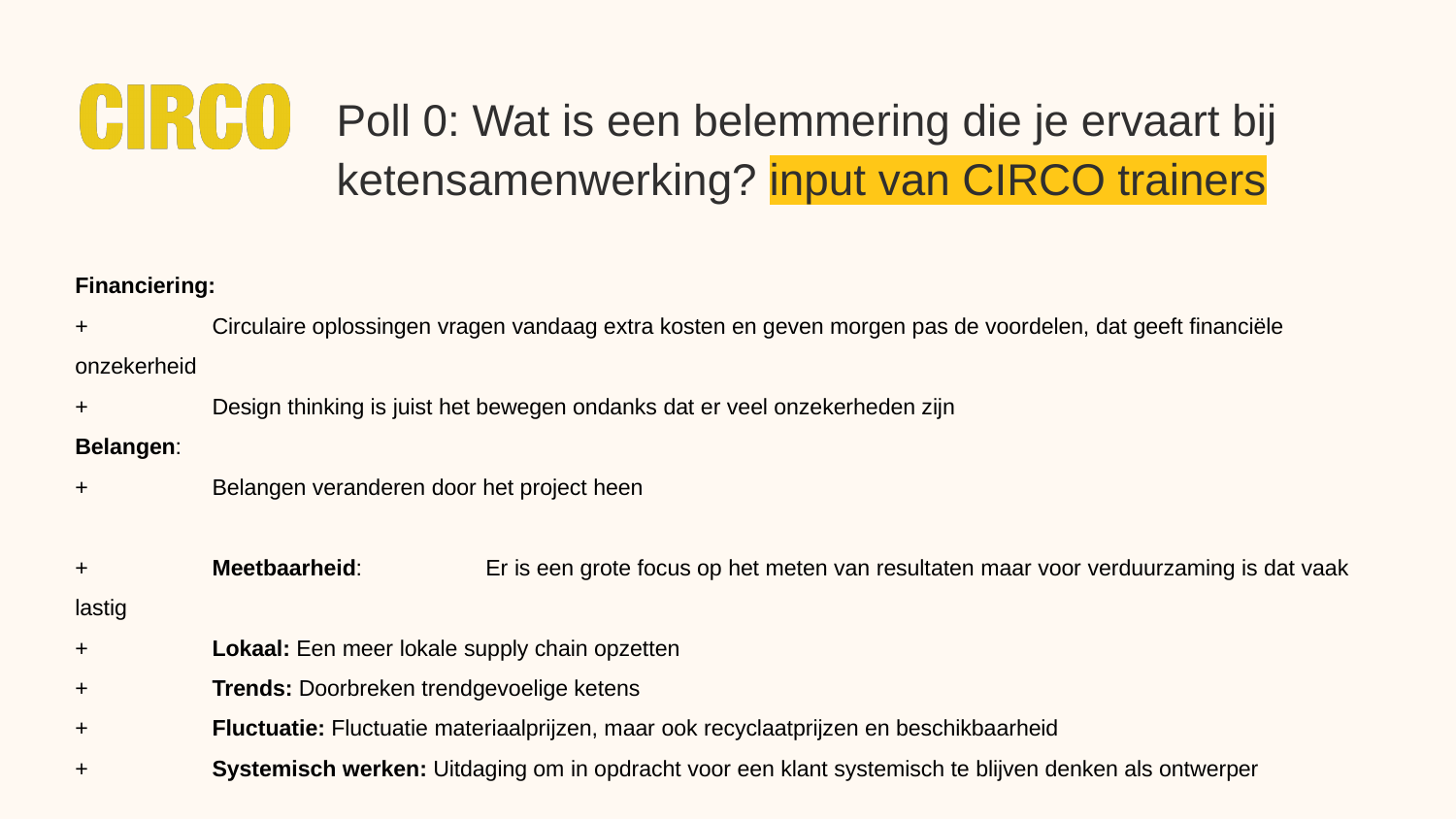

Poll 0: Wat is een belemmering die je ervaart bij ketensamenwerking? input van CIRCO trainers
# Financiering:
+	Circulaire oplossingen vragen vandaag extra kosten en geven morgen pas de voordelen, dat geeft financiële onzekerheid
+ 	Design thinking is juist het bewegen ondanks dat er veel onzekerheden zijn
Belangen:
+	Belangen veranderen door het project heen

+	Meetbaarheid:	Er is een grote focus op het meten van resultaten maar voor verduurzaming is dat vaak lastig
+ 	Lokaal: Een meer lokale supply chain opzetten
+	Trends: Doorbreken trendgevoelige ketens
+ 	Fluctuatie: Fluctuatie materiaalprijzen, maar ook recyclaatprijzen en beschikbaarheid
+	Systemisch werken: Uitdaging om in opdracht voor een klant systemisch te blijven denken als ontwerper